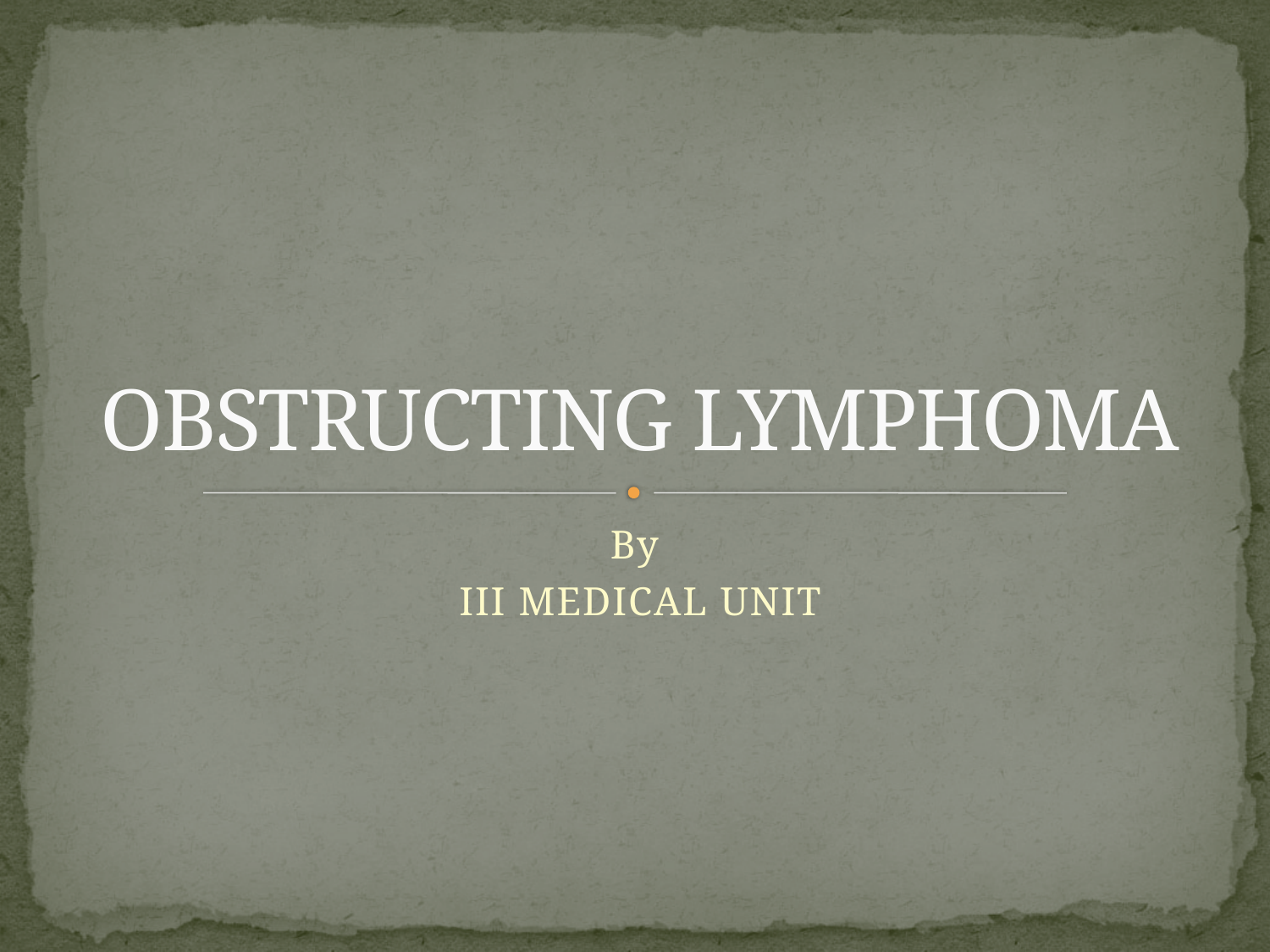

# OBSTRUCTING LYMPHOMA
By
III MEDICAL UNIT